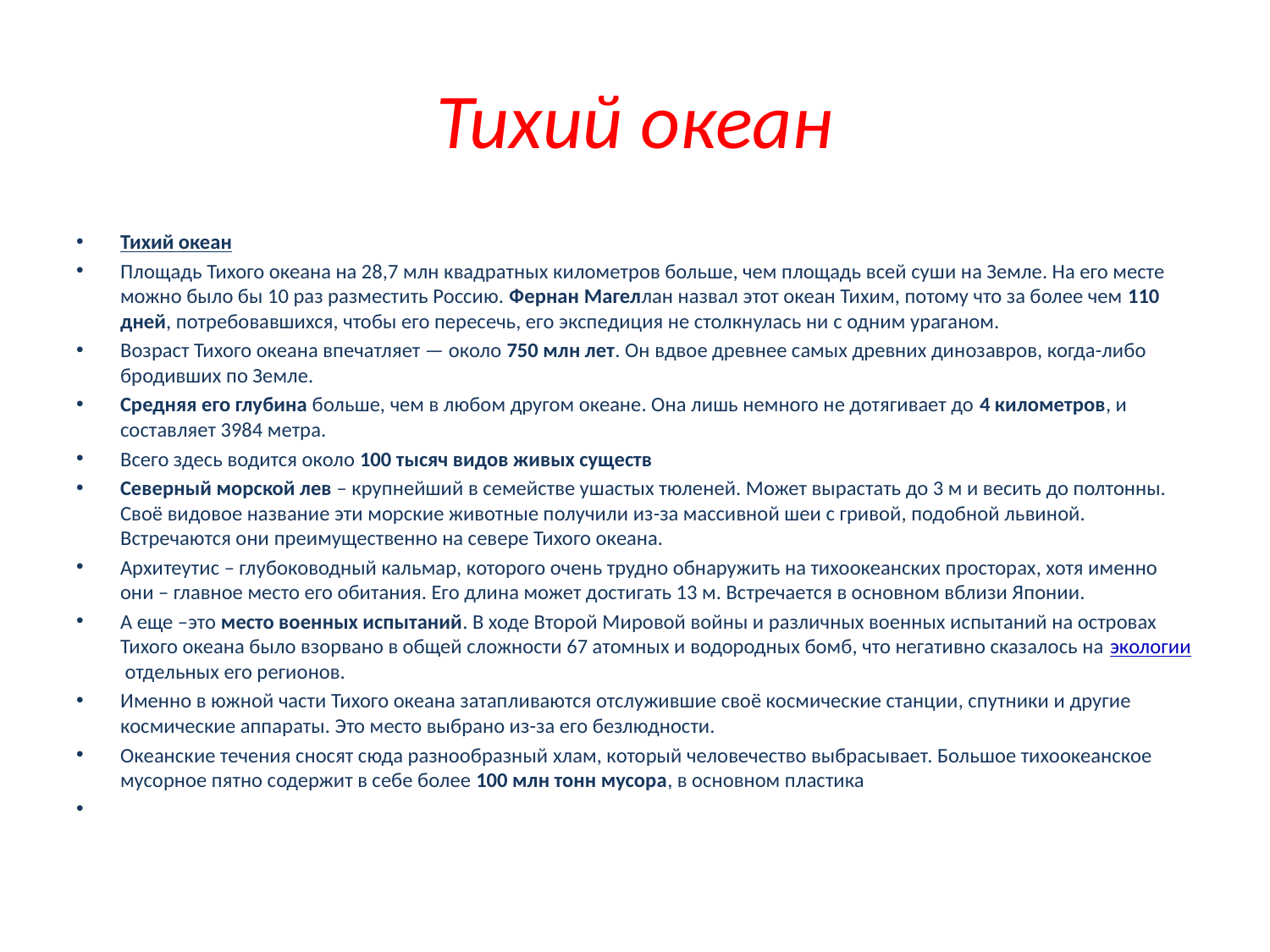

# Тихий океан
Тихий океан
Площадь Тихого океана на 28,7 млн квадратных километров больше, чем площадь всей суши на Земле. На его месте можно было бы 10 раз разместить Россию. Фернан Магеллан назвал этот океан Тихим, потому что за более чем 110 дней, потребовавшихся, чтобы его пересечь, его экспедиция не столкнулась ни с одним ураганом.
Возраст Тихого океана впечатляет — около 750 млн лет. Он вдвое древнее самых древних динозавров, когда-либо бродивших по Земле.
Средняя его глубина больше, чем в любом другом океане. Она лишь немного не дотягивает до 4 километров, и составляет 3984 метра.
Всего здесь водится около 100 тысяч видов живых существ
Северный морской лев – крупнейший в семействе ушастых тюленей. Может вырастать до 3 м и весить до полтонны. Своё видовое название эти морские животные получили из-за массивной шеи с гривой, подобной львиной. Встречаются они преимущественно на севере Тихого океана.
Архитеутис – глубоководный кальмар, которого очень трудно обнаружить на тихоокеанских просторах, хотя именно они – главное место его обитания. Его длина может достигать 13 м. Встречается в основном вблизи Японии.
А еще –это место военных испытаний. В ходе Второй Мировой войны и различных военных испытаний на островах Тихого океана было взорвано в общей сложности 67 атомных и водородных бомб, что негативно сказалось на экологии отдельных его регионов.
Именно в южной части Тихого океана затапливаются отслужившие своё космические станции, спутники и другие космические аппараты. Это место выбрано из-за его безлюдности.
Океанские течения сносят сюда разнообразный хлам, который человечество выбрасывает. Большое тихоокеанское мусорное пятно содержит в себе более 100 млн тонн мусора, в основном пластика